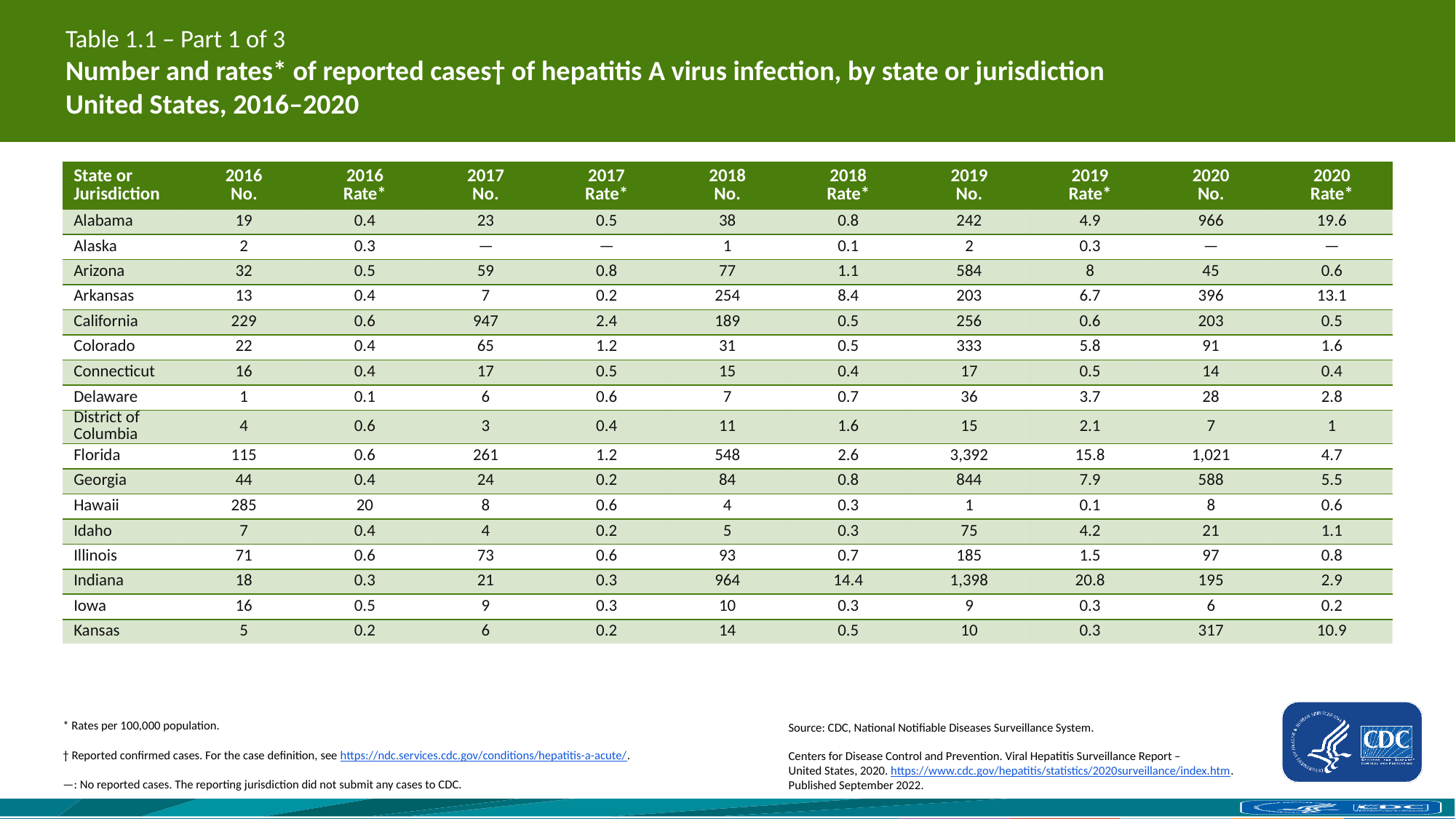

# Table 1.1 – Part 1 of 3 Number and rates* of reported cases† of hepatitis A virus infection, by state or jurisdiction United States, 2016–2020
| State or Jurisdiction | 2016 No. | 2016 Rate\* | 2017 No. | 2017 Rate\* | 2018 No. | 2018 Rate\* | 2019 No. | 2019 Rate\* | 2020 No. | 2020 Rate\* |
| --- | --- | --- | --- | --- | --- | --- | --- | --- | --- | --- |
| Alabama | 19 | 0.4 | 23 | 0.5 | 38 | 0.8 | 242 | 4.9 | 966 | 19.6 |
| Alaska | 2 | 0.3 | — | — | 1 | 0.1 | 2 | 0.3 | — | — |
| Arizona | 32 | 0.5 | 59 | 0.8 | 77 | 1.1 | 584 | 8 | 45 | 0.6 |
| Arkansas | 13 | 0.4 | 7 | 0.2 | 254 | 8.4 | 203 | 6.7 | 396 | 13.1 |
| California | 229 | 0.6 | 947 | 2.4 | 189 | 0.5 | 256 | 0.6 | 203 | 0.5 |
| Colorado | 22 | 0.4 | 65 | 1.2 | 31 | 0.5 | 333 | 5.8 | 91 | 1.6 |
| Connecticut | 16 | 0.4 | 17 | 0.5 | 15 | 0.4 | 17 | 0.5 | 14 | 0.4 |
| Delaware | 1 | 0.1 | 6 | 0.6 | 7 | 0.7 | 36 | 3.7 | 28 | 2.8 |
| District of Columbia | 4 | 0.6 | 3 | 0.4 | 11 | 1.6 | 15 | 2.1 | 7 | 1 |
| Florida | 115 | 0.6 | 261 | 1.2 | 548 | 2.6 | 3,392 | 15.8 | 1,021 | 4.7 |
| Georgia | 44 | 0.4 | 24 | 0.2 | 84 | 0.8 | 844 | 7.9 | 588 | 5.5 |
| Hawaii | 285 | 20 | 8 | 0.6 | 4 | 0.3 | 1 | 0.1 | 8 | 0.6 |
| Idaho | 7 | 0.4 | 4 | 0.2 | 5 | 0.3 | 75 | 4.2 | 21 | 1.1 |
| Illinois | 71 | 0.6 | 73 | 0.6 | 93 | 0.7 | 185 | 1.5 | 97 | 0.8 |
| Indiana | 18 | 0.3 | 21 | 0.3 | 964 | 14.4 | 1,398 | 20.8 | 195 | 2.9 |
| Iowa | 16 | 0.5 | 9 | 0.3 | 10 | 0.3 | 9 | 0.3 | 6 | 0.2 |
| Kansas | 5 | 0.2 | 6 | 0.2 | 14 | 0.5 | 10 | 0.3 | 317 | 10.9 |
* Rates per 100,000 population.
† Reported confirmed cases. For the case definition, see https://ndc.services.cdc.gov/conditions/hepatitis-a-acute/.
—: No reported cases. The reporting jurisdiction did not submit any cases to CDC.
Source: CDC, National Notifiable Diseases Surveillance System.

Centers for Disease Control and Prevention. Viral Hepatitis Surveillance Report – United States, 2020. https://www.cdc.gov/hepatitis/statistics/2020surveillance/index.htm. 
Published September 2022.